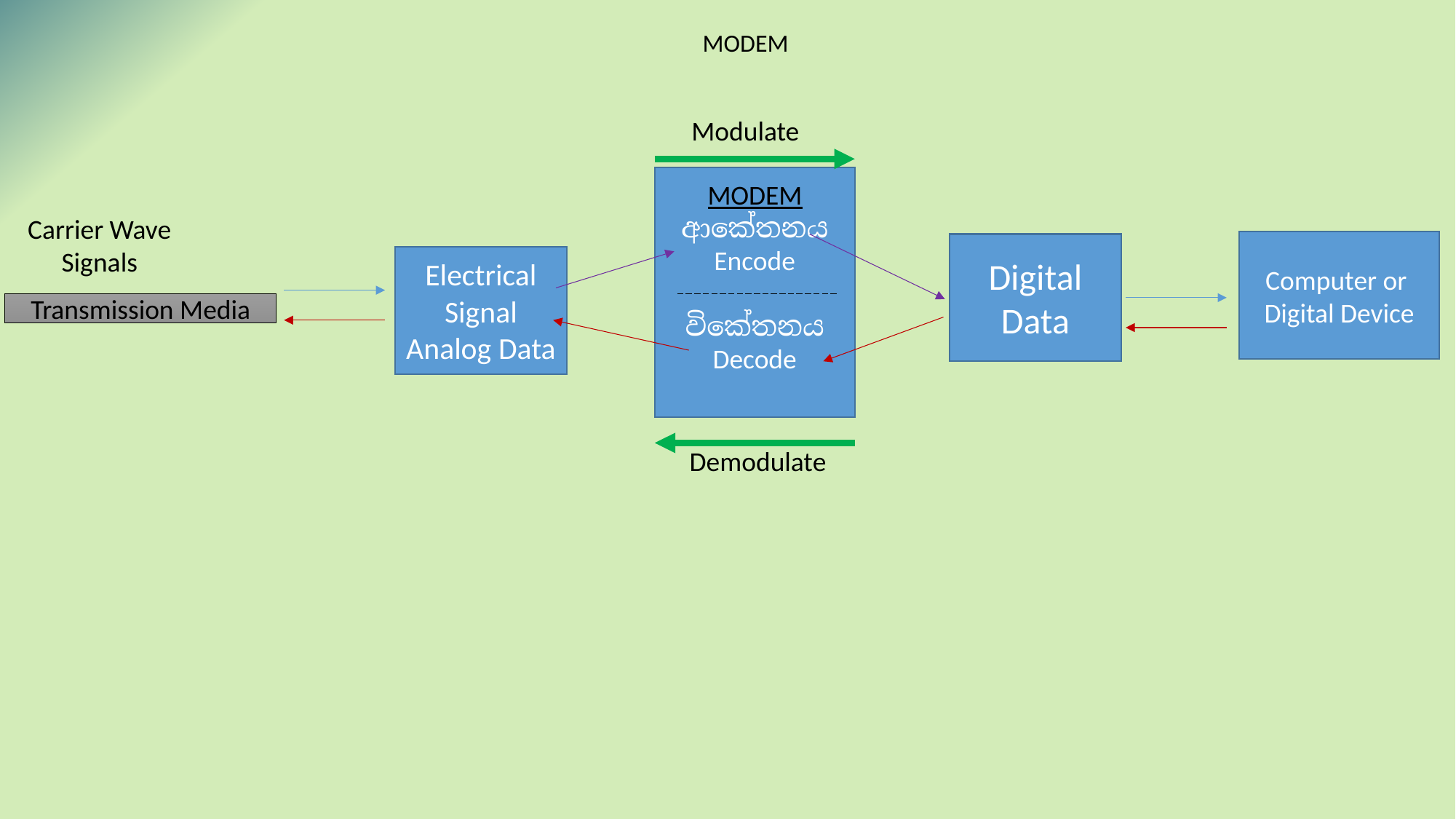

# MODEM
Modulate
MODEM
ආකේතනය
Encode

විකේතනය
Decode

Carrier Wave Signals
Computer or
Digital Device
Digital Data
Electrical Signal
Analog Data
Transmission Media
Demodulate